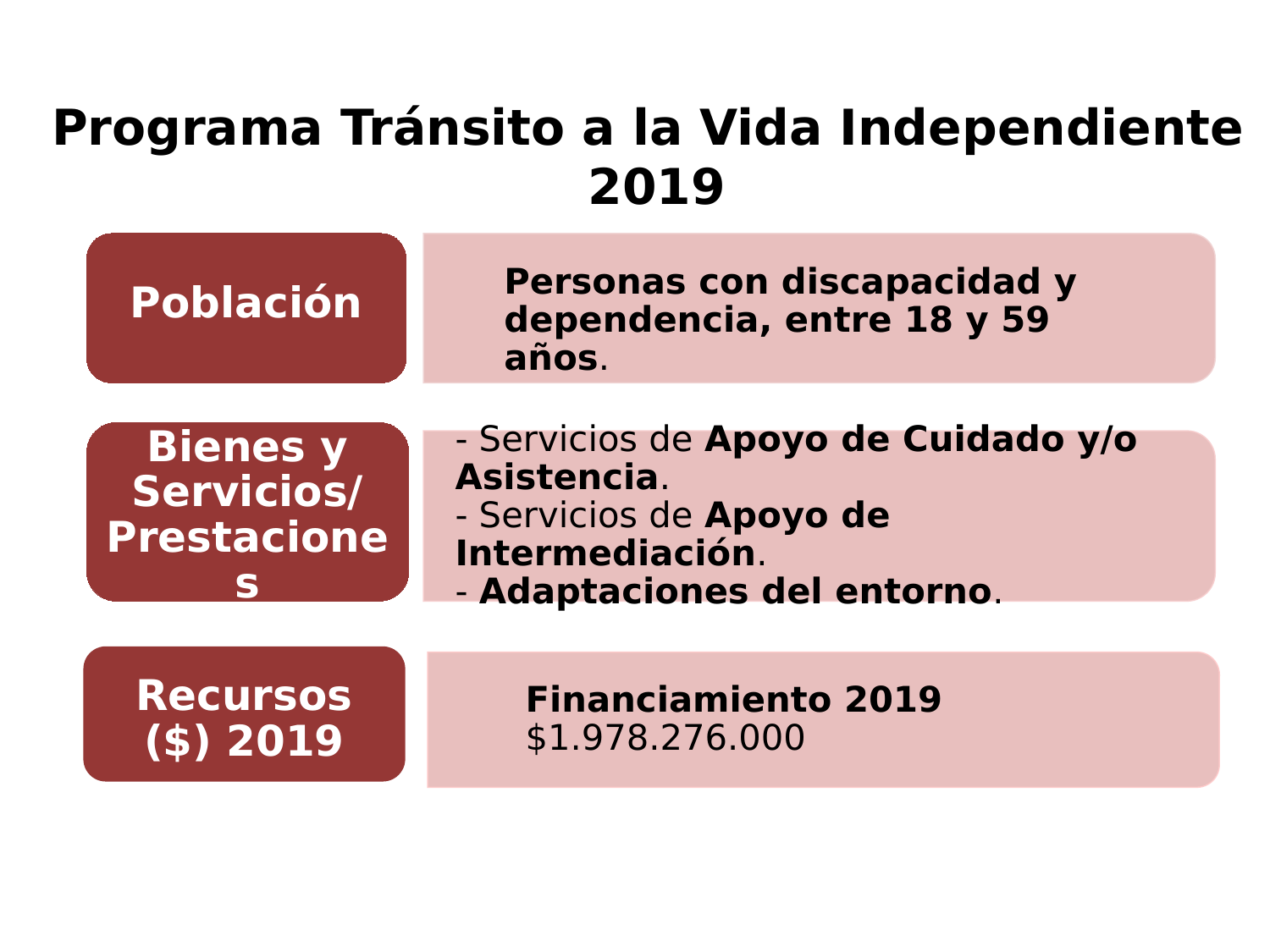

Programa Tránsito a la Vida Independiente
2019

Personas con discapacidad y dependencia, entre 18 y 59 años.

Población

- Servicios de Apoyo de Cuidado y/o Asistencia.
- Servicios de Apoyo de Intermediación.
- Adaptaciones del entorno.
Bienes y Servicios/
Prestaciones

Recursos ($) 2019
Financiamiento 2019
$1.978.276.000